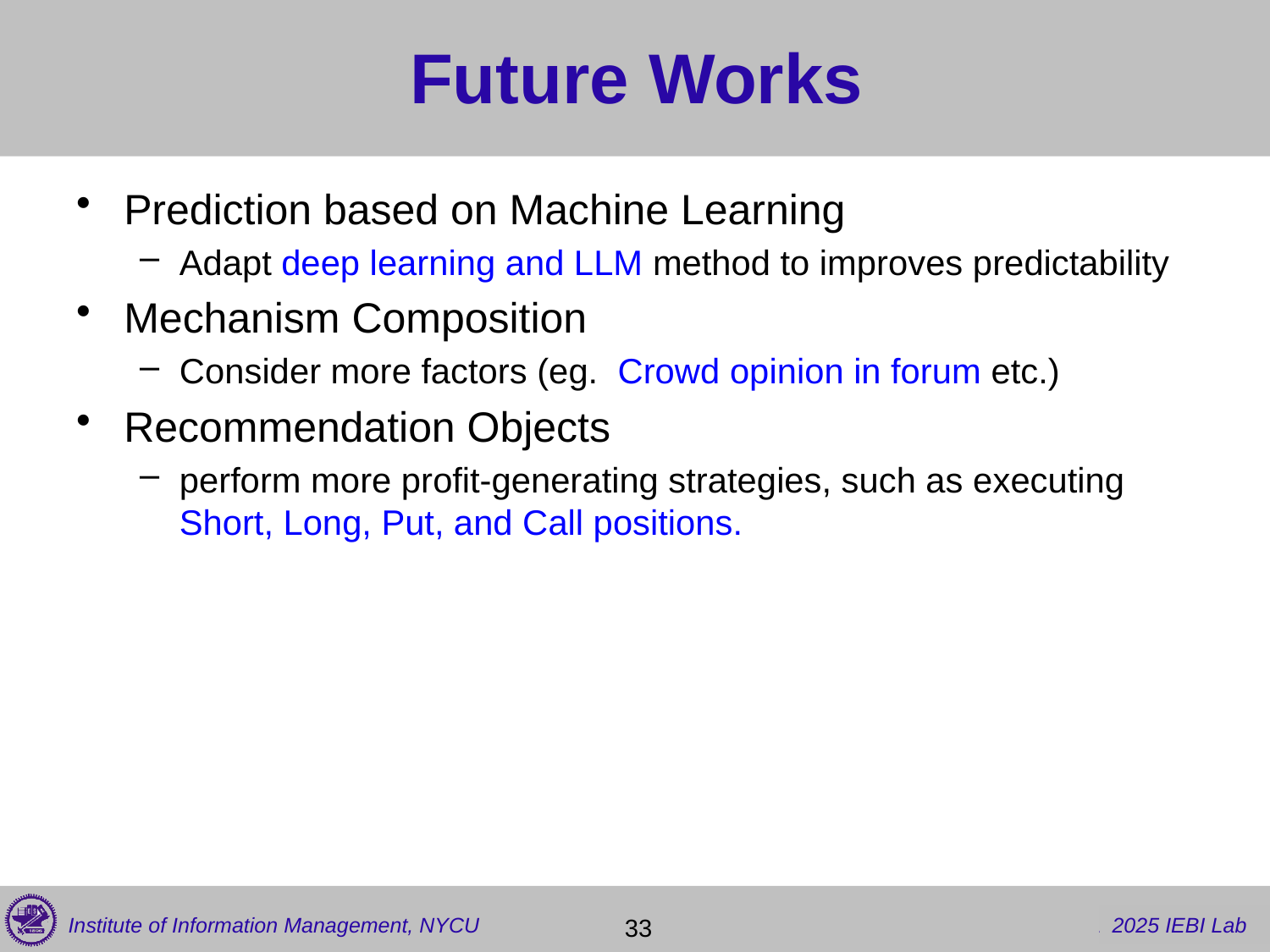

# Future Works
Prediction based on Machine Learning
Adapt deep learning and LLM method to improves predictability
Mechanism Composition
Consider more factors (eg.  Crowd opinion in forum etc.)
Recommendation Objects
perform more profit-generating strategies, such as executing Short, Long, Put, and Call positions.

   33